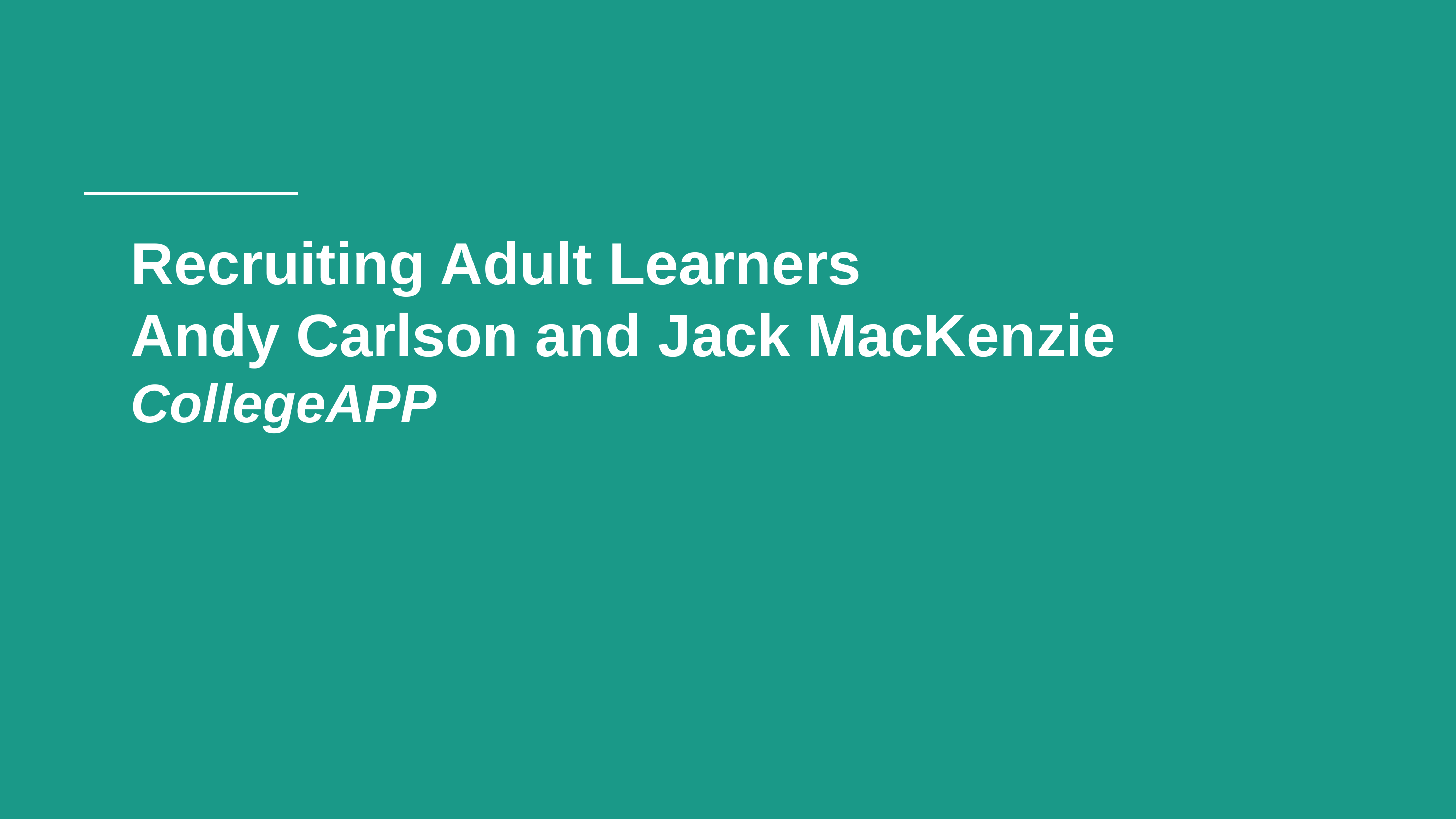

# Recruiting Adult Learners
Andy Carlson and Jack MacKenzie
CollegeAPP